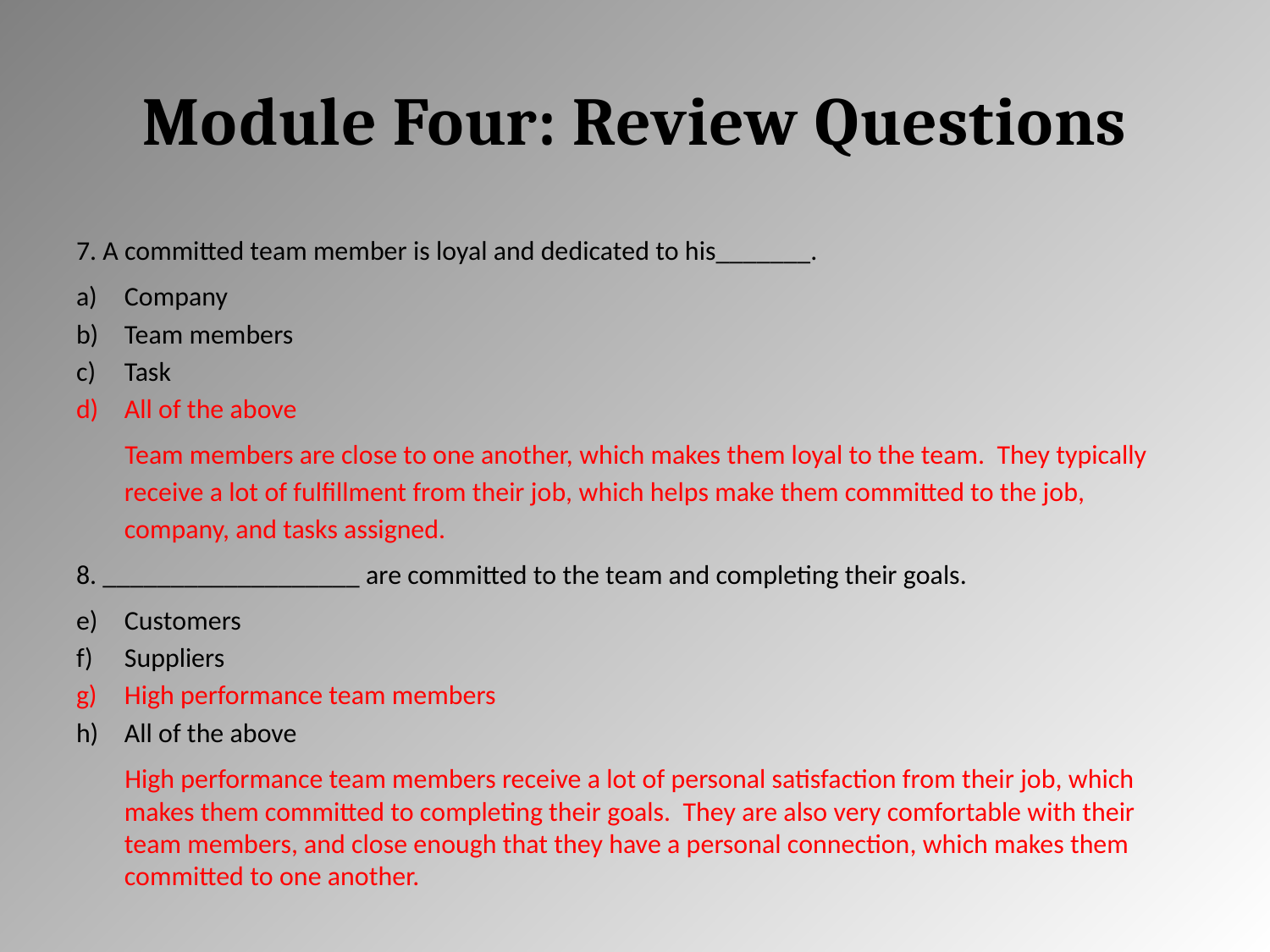

# Module Four: Review Questions
7. A committed team member is loyal and dedicated to his_______.
Company
Team members
Task
All of the above
Team members are close to one another, which makes them loyal to the team.  They typically receive a lot of fulfillment from their job, which helps make them committed to the job, company, and tasks assigned.
8. ___________________ are committed to the team and completing their goals.
Customers
Suppliers
High performance team members
All of the above
High performance team members receive a lot of personal satisfaction from their job, which makes them committed to completing their goals.  They are also very comfortable with their team members, and close enough that they have a personal connection, which makes them committed to one another.